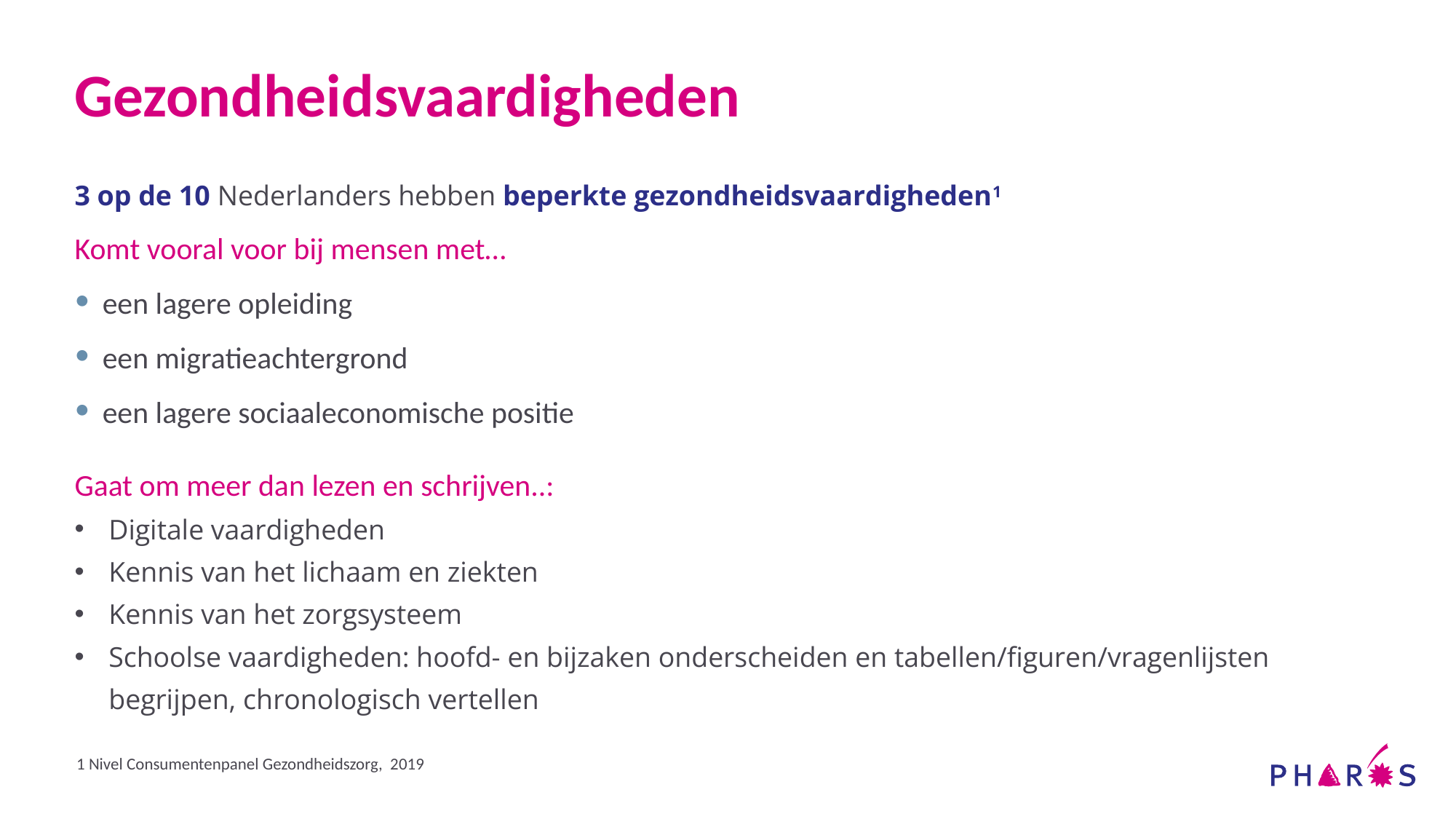

# Gezondheidsvaardigheden
3 op de 10 Nederlanders hebben beperkte gezondheidsvaardigheden1
Komt vooral voor bij mensen met…
een lagere opleiding
een migratieachtergrond
een lagere sociaaleconomische positie

Gaat om meer dan lezen en schrijven..:
Digitale vaardigheden
Kennis van het lichaam en ziekten
Kennis van het zorgsysteem
Schoolse vaardigheden: hoofd- en bijzaken onderscheiden en tabellen/figuren/vragenlijsten begrijpen, chronologisch vertellen

1 Nivel Consumentenpanel Gezondheidszorg,  2019